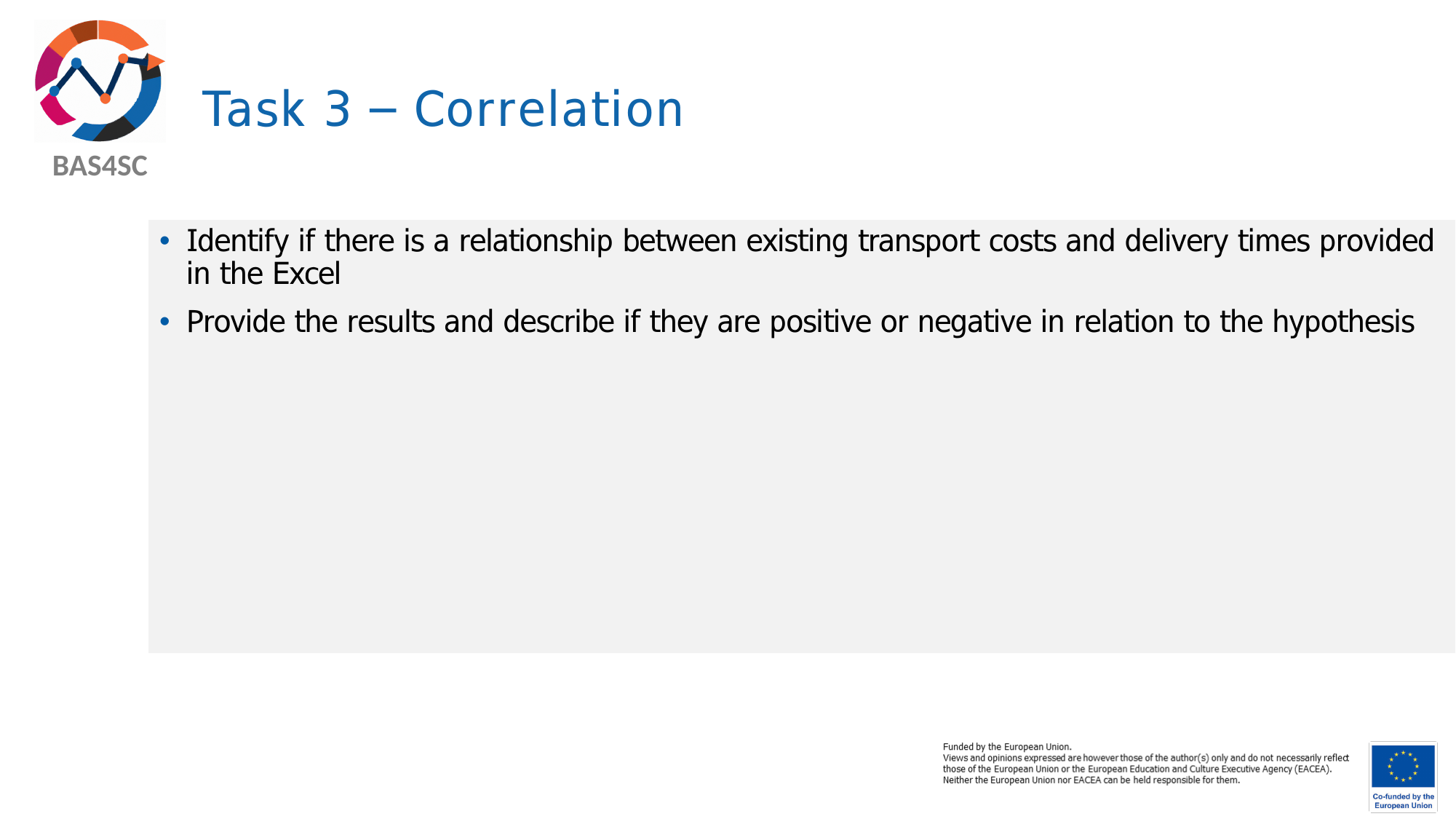

# Task 3 – Correlation
Identify if there is a relationship between existing transport costs and delivery times provided in the Excel
Provide the results and describe if they are positive or negative in relation to the hypothesis